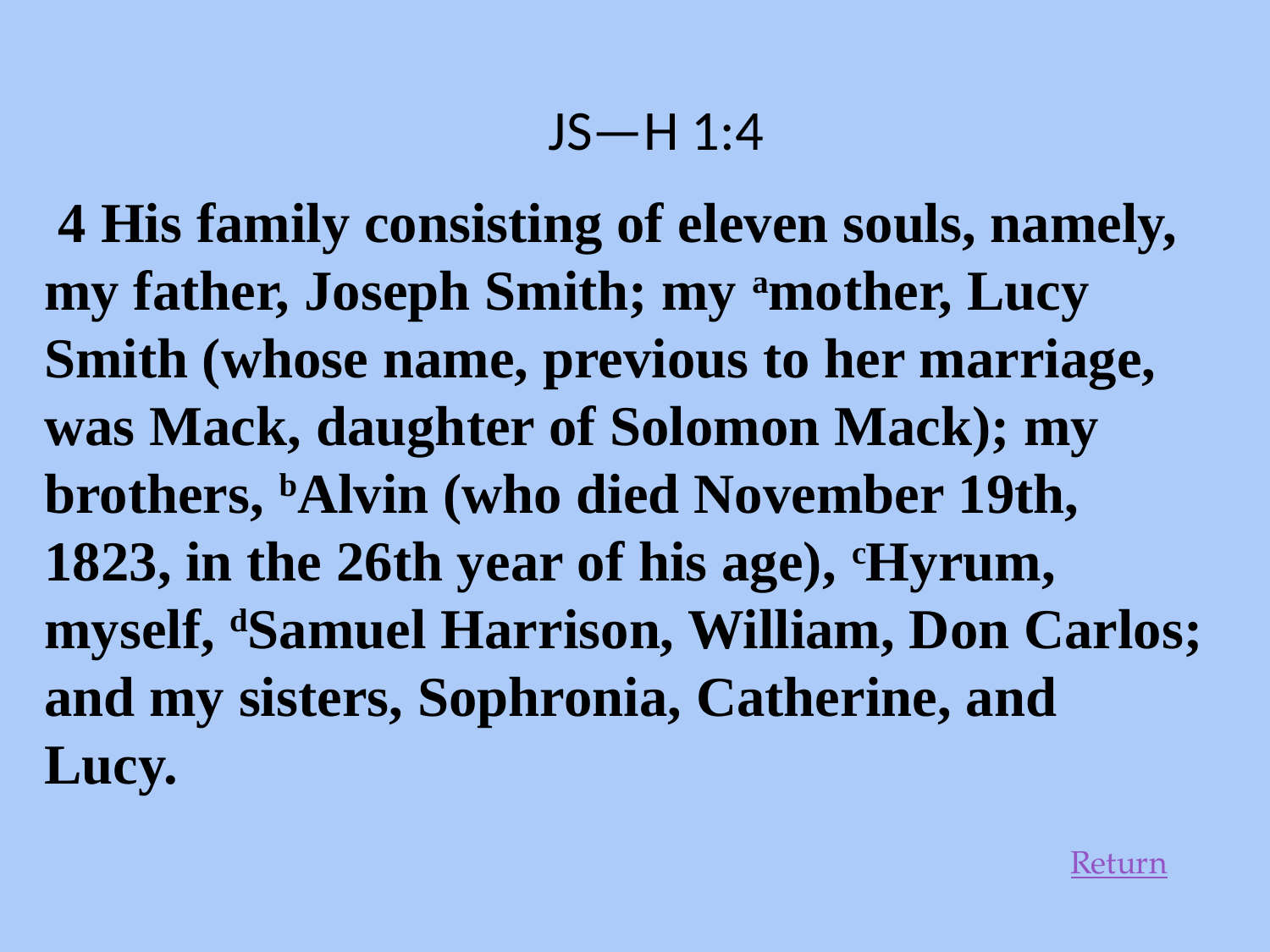

JS—H 1:4
 4 His family consisting of eleven souls, namely, my father, Joseph Smith; my amother, Lucy Smith (whose name, previous to her marriage, was Mack, daughter of Solomon Mack); my brothers, bAlvin (who died November 19th, 1823, in the 26th year of his age), cHyrum, myself, dSamuel Harrison, William, Don Carlos; and my sisters, Sophronia, Catherine, and Lucy.
Return